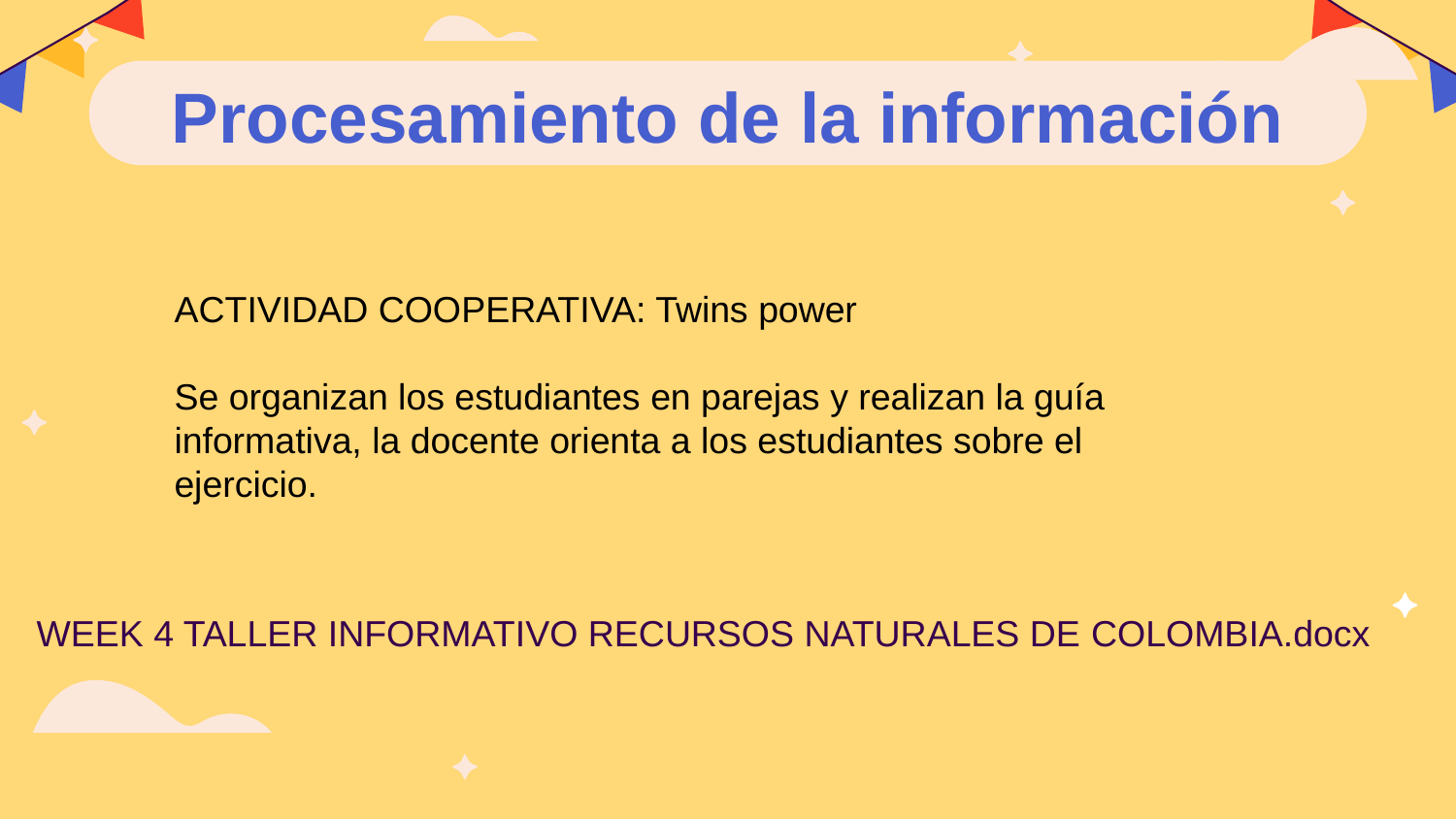

# Procesamiento de la información
ACTIVIDAD COOPERATIVA: Twins power

Se organizan los estudiantes en parejas y realizan la guía informativa, la docente orienta a los estudiantes sobre el ejercicio.
WEEK 4 TALLER INFORMATIVO RECURSOS NATURALES DE COLOMBIA.docx